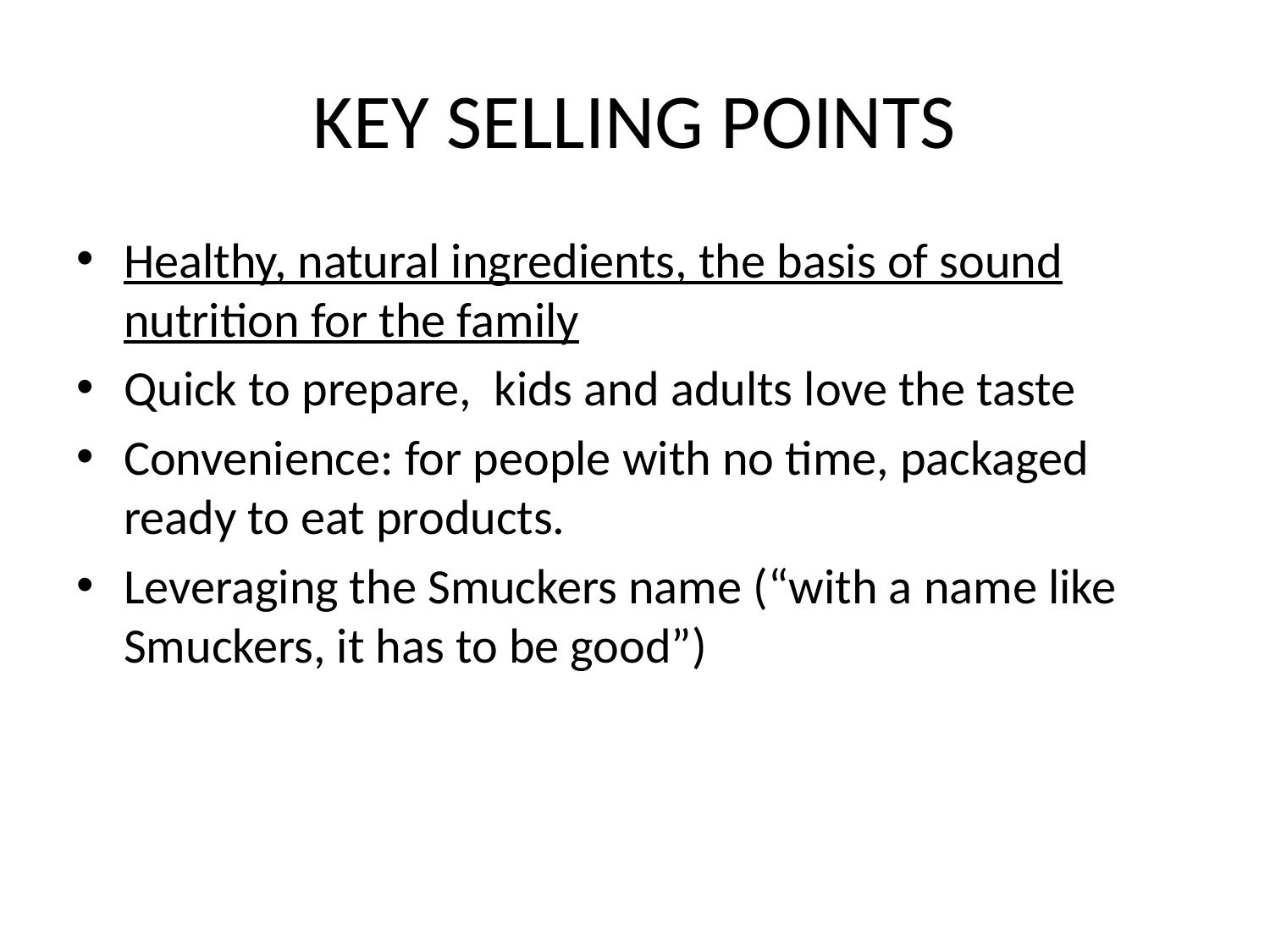

# KEY SELLING POINTS
Healthy, natural ingredients, the basis of sound nutrition for the family
Quick to prepare,  kids and adults love the taste
Convenience: for people with no time, packaged ready to eat products.
Leveraging the Smuckers name (“with a name like Smuckers, it has to be good”)